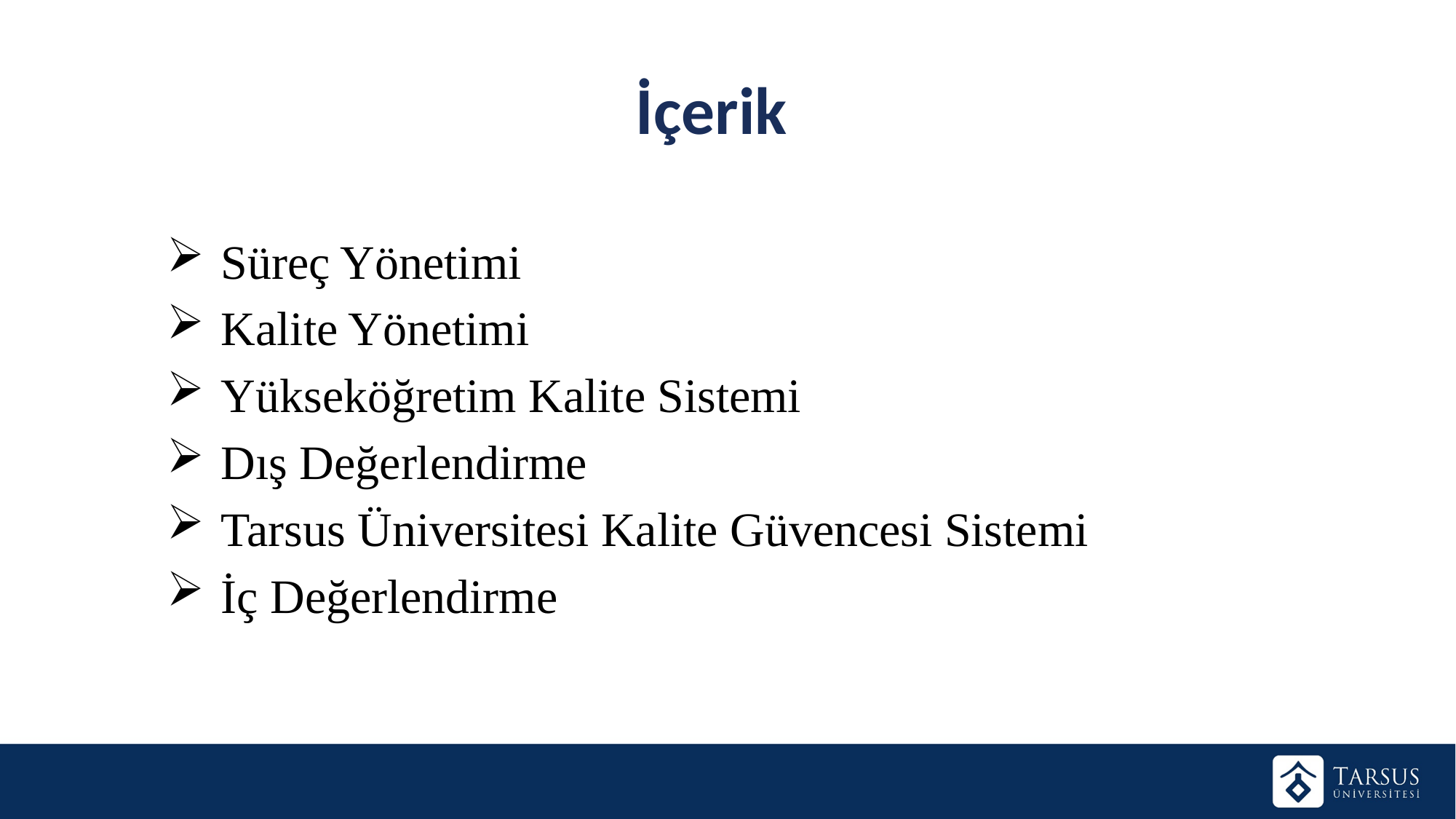

İçerik
Süreç Yönetimi
Kalite Yönetimi
Yükseköğretim Kalite Sistemi
Dış Değerlendirme
Tarsus Üniversitesi Kalite Güvencesi Sistemi
İç Değerlendirme